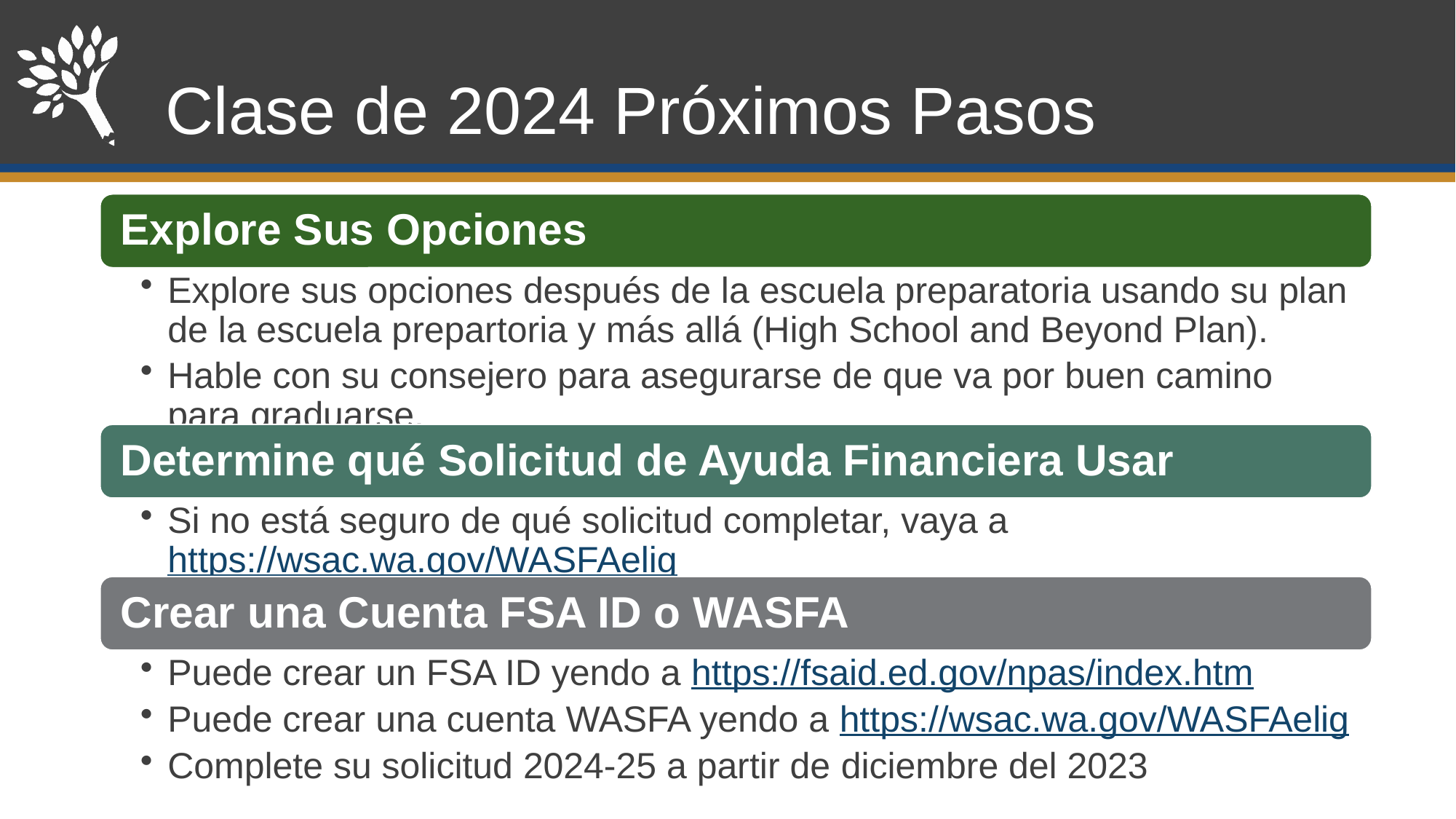

# Clase de 2024 Próximos Pasos
Explore Sus Opciones
Explore sus opciones después de la escuela preparatoria usando su plan de la escuela prepartoria y más allá (High School and Beyond Plan).
Hable con su consejero para asegurarse de que va por buen camino para graduarse.
Determine qué Solicitud de Ayuda Financiera Usar
Si no está seguro de qué solicitud completar, vaya a https://wsac.wa.gov/WASFAelig
Crear una Cuenta FSA ID o WASFA
Puede crear un FSA ID yendo a https://fsaid.ed.gov/npas/index.htm
Puede crear una cuenta WASFA yendo a https://wsac.wa.gov/WASFAelig
Complete su solicitud 2024-25 a partir de diciembre del 2023